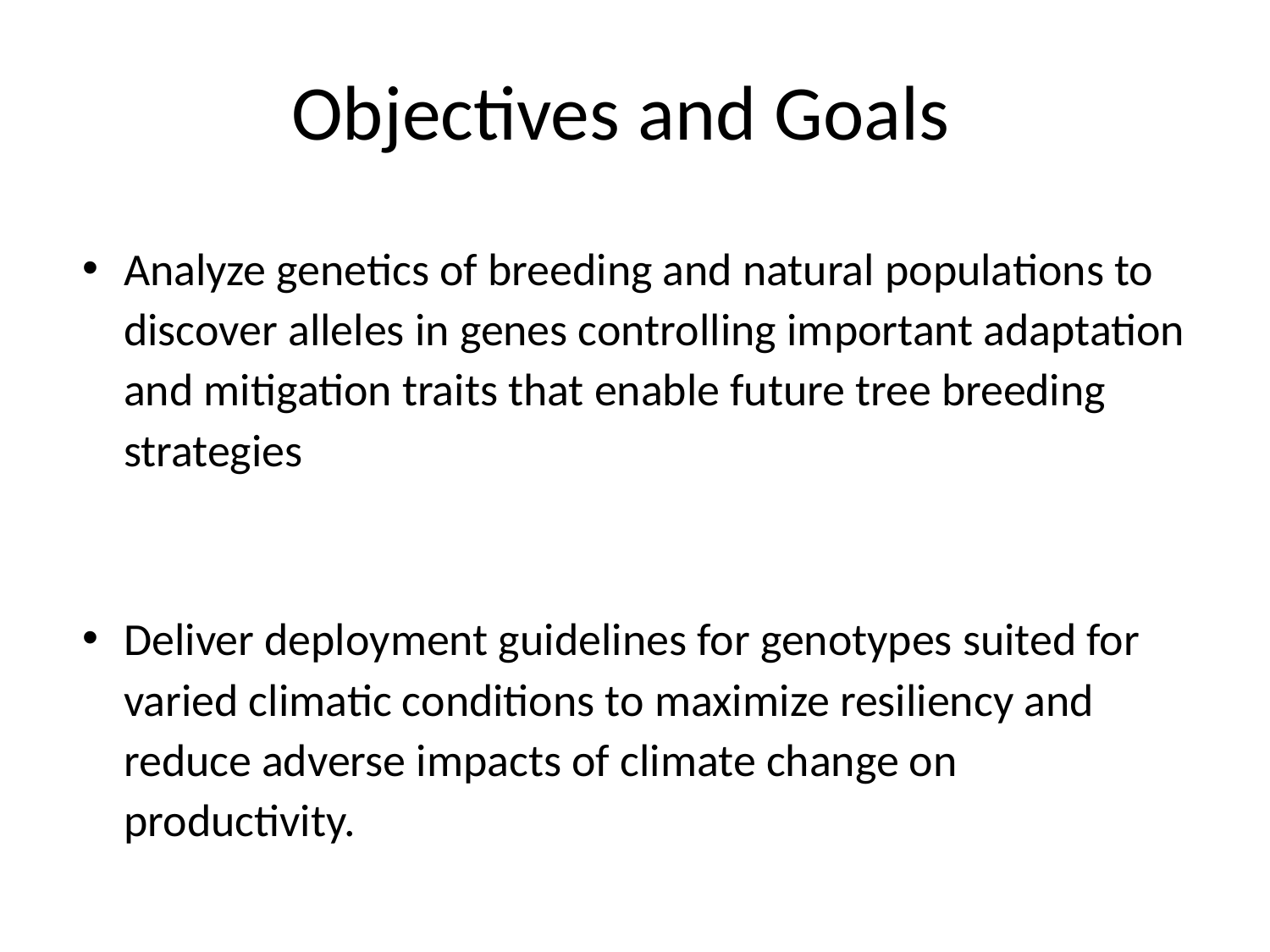

# Objectives and Goals
Analyze genetics of breeding and natural populations to discover alleles in genes controlling important adaptation and mitigation traits that enable future tree breeding strategies

Deliver deployment guidelines for genotypes suited for varied climatic conditions to maximize resiliency and reduce adverse impacts of climate change on productivity.